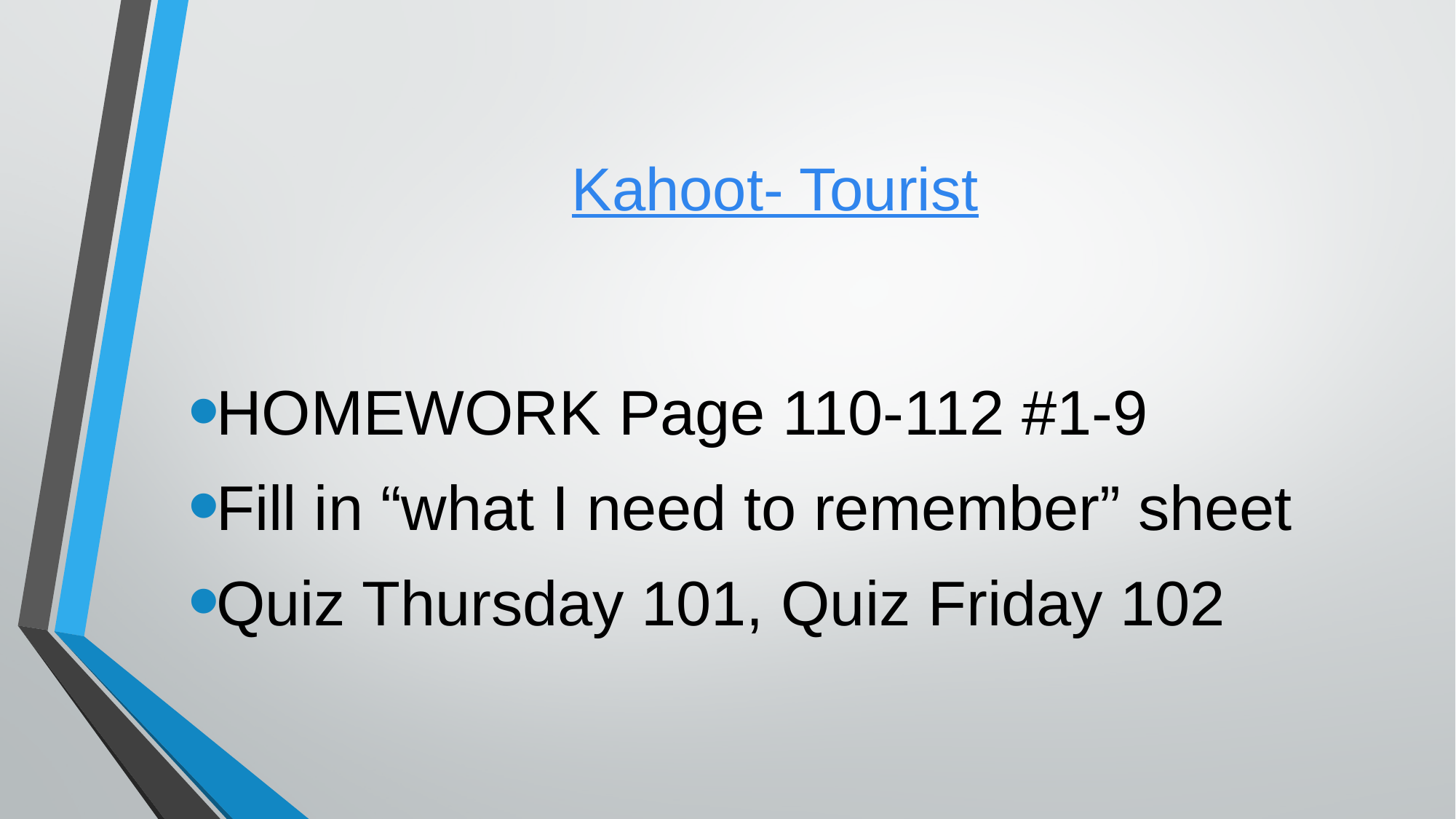

# Kahoot- Tourist
HOMEWORK Page 110-112 #1-9
Fill in “what I need to remember” sheet
Quiz Thursday 101, Quiz Friday 102